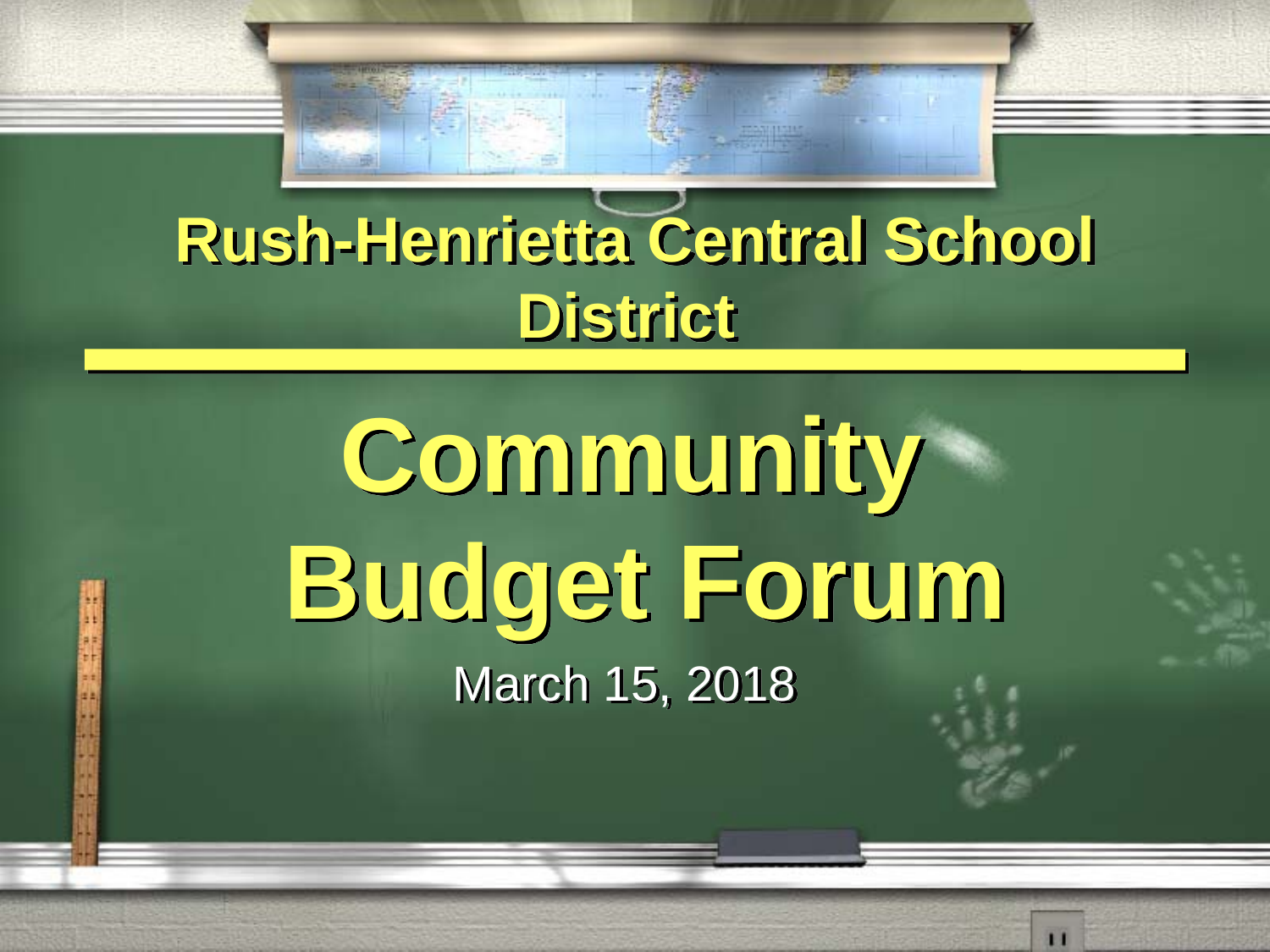

Rush-Henrietta Central School District

# Community Budget Forum
March 15, 2018